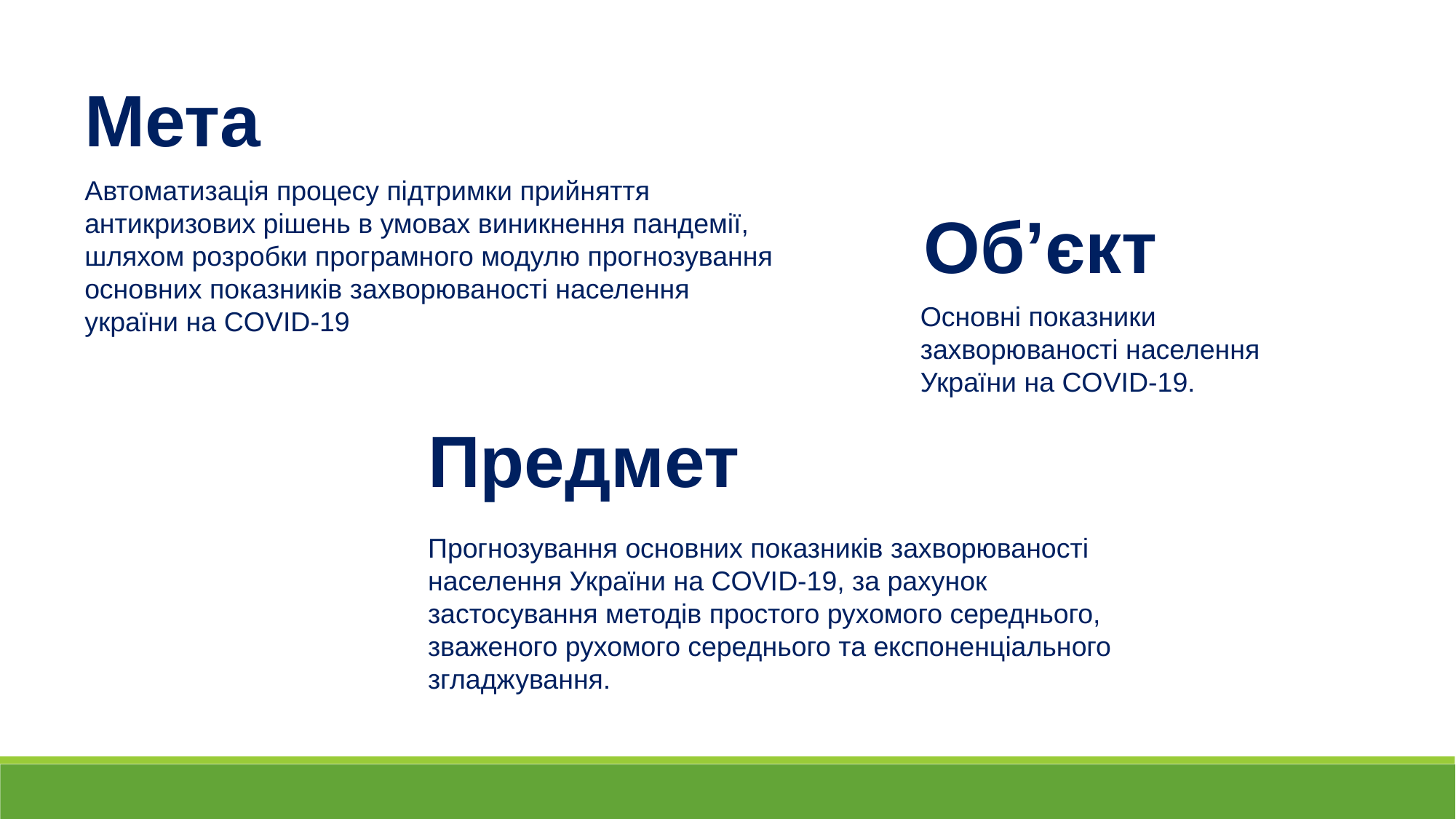

Мета
Автоматизація процесу підтримки прийняття антикризових рішень в умовах виникнення пандемії, шляхом розробки програмного модулю прогнозування основних показників захворюваності населення україни на COVID-19
Об’єкт
Основні показники захворюваності населення України на COVID-19.
Предмет
Прогнозування основних показників захворюваності населення України на COVID-19, за рахунок застосування методів простого рухомого середнього, зваженого рухомого середнього та експоненціального згладжування.